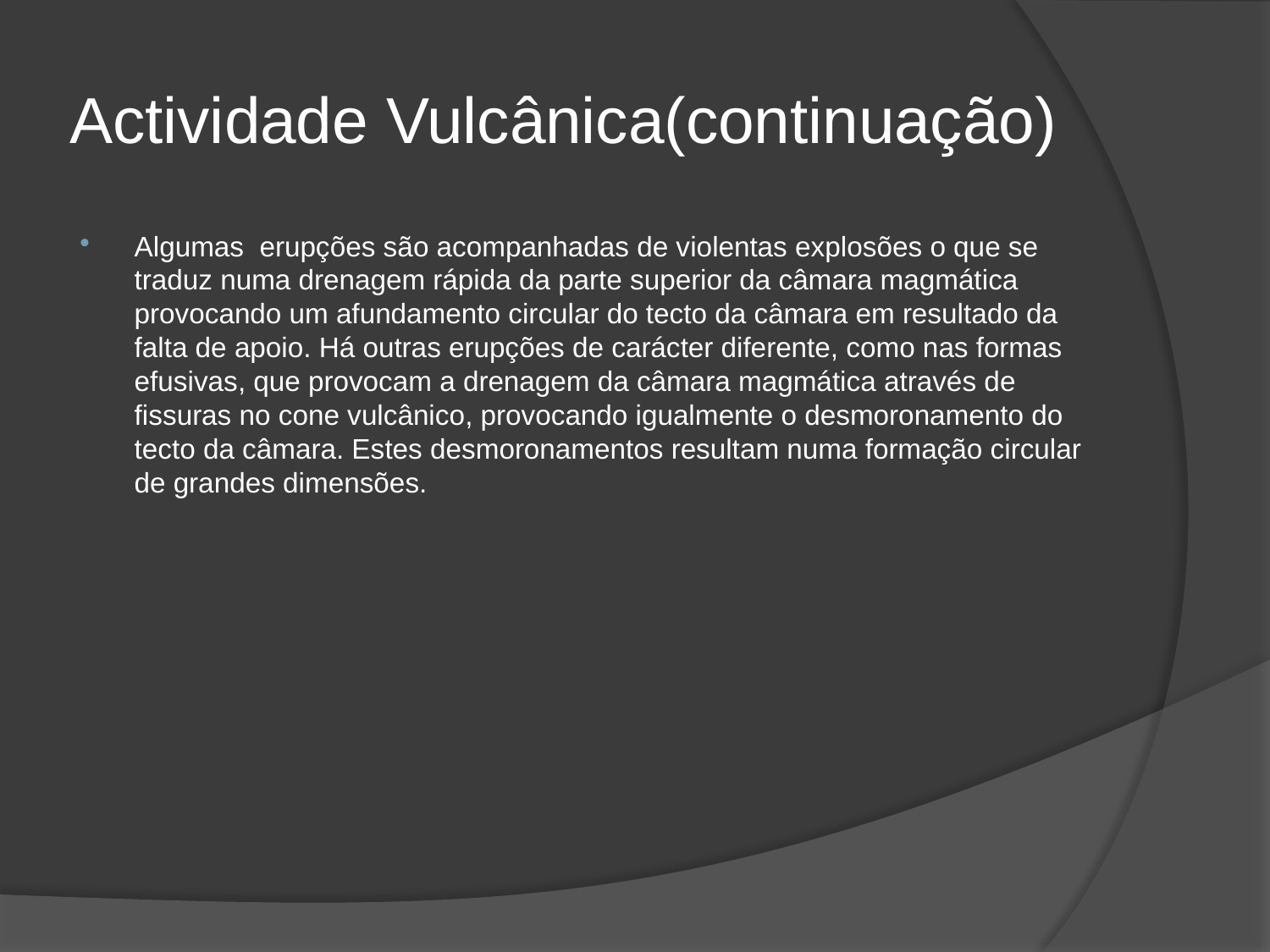

# Actividade Vulcânica(continuação)
Algumas  erupções são acompanhadas de violentas explosões o que se traduz numa drenagem rápida da parte superior da câmara magmática provocando um afundamento circular do tecto da câmara em resultado da falta de apoio. Há outras erupções de carácter diferente, como nas formas efusivas, que provocam a drenagem da câmara magmática através de fissuras no cone vulcânico, provocando igualmente o desmoronamento do tecto da câmara. Estes desmoronamentos resultam numa formação circular de grandes dimensões.